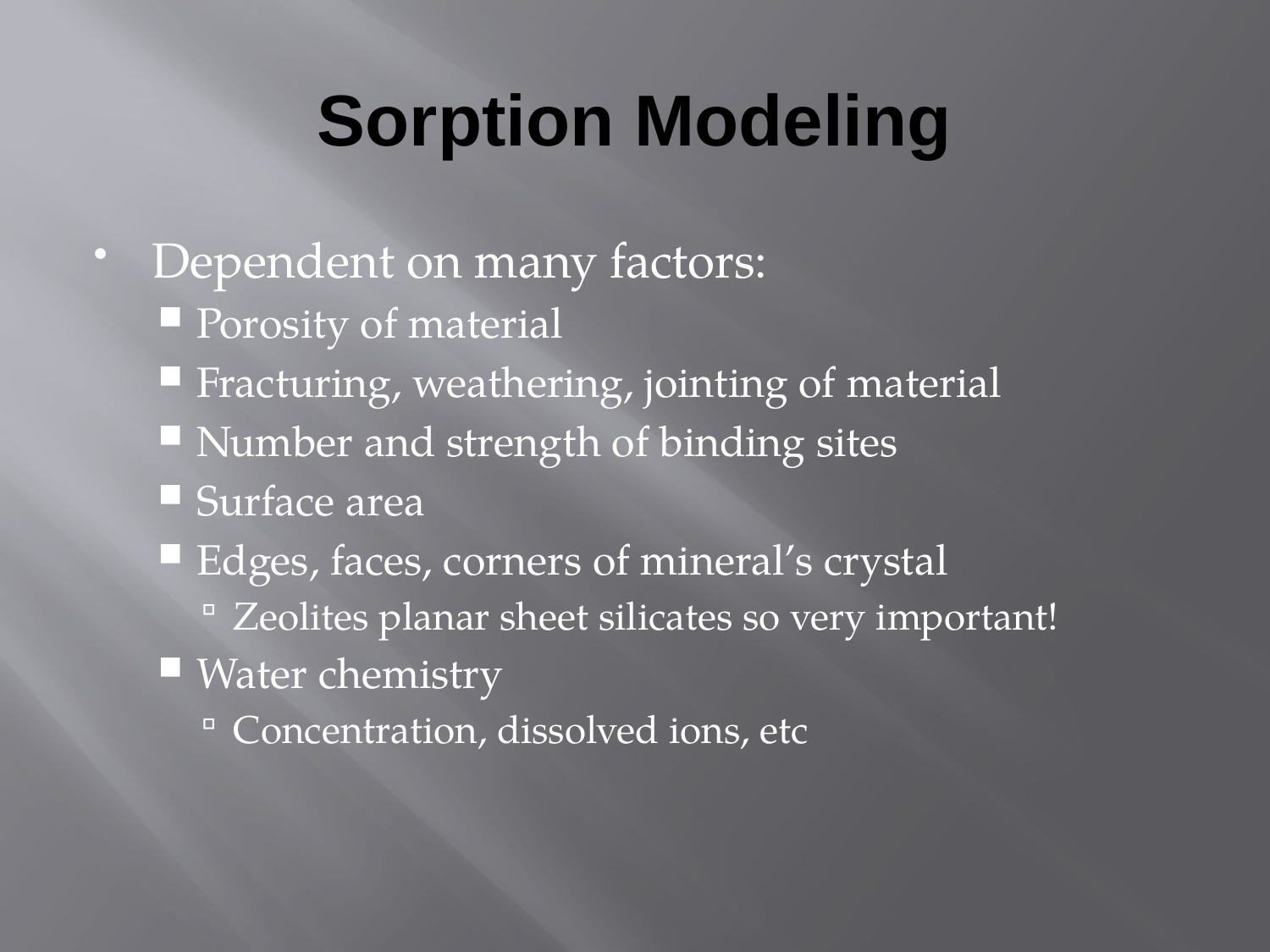

# Sorption Modeling
Dependent on many factors:
Porosity of material
Fracturing, weathering, jointing of material
Number and strength of binding sites
Surface area
Edges, faces, corners of mineral’s crystal
Zeolites planar sheet silicates so very important!
Water chemistry
Concentration, dissolved ions, etc